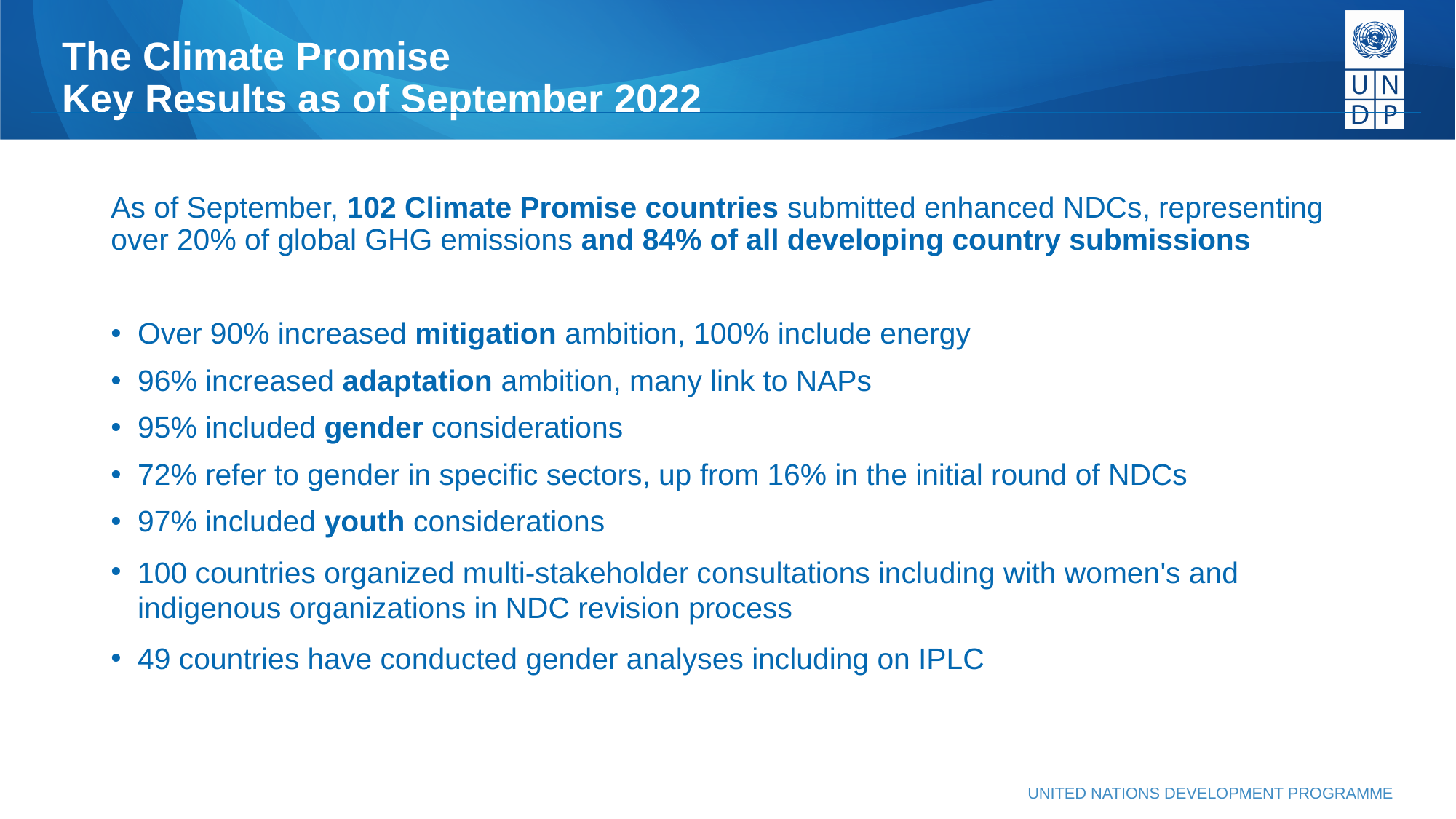

# The Climate Promise Key Results as of September 2022
As of September, 102 Climate Promise countries submitted enhanced NDCs, representing over 20% of global GHG emissions and 84% of all developing country submissions

Over 90% increased mitigation ambition, 100% include energy
96% increased adaptation ambition, many link to NAPs
95% included gender considerations
72% refer to gender in specific sectors, up from 16% in the initial round of NDCs
97% included youth considerations
100 countries organized multi-stakeholder consultations including with women's and indigenous organizations in NDC revision process
49 countries have conducted gender analyses including on IPLC